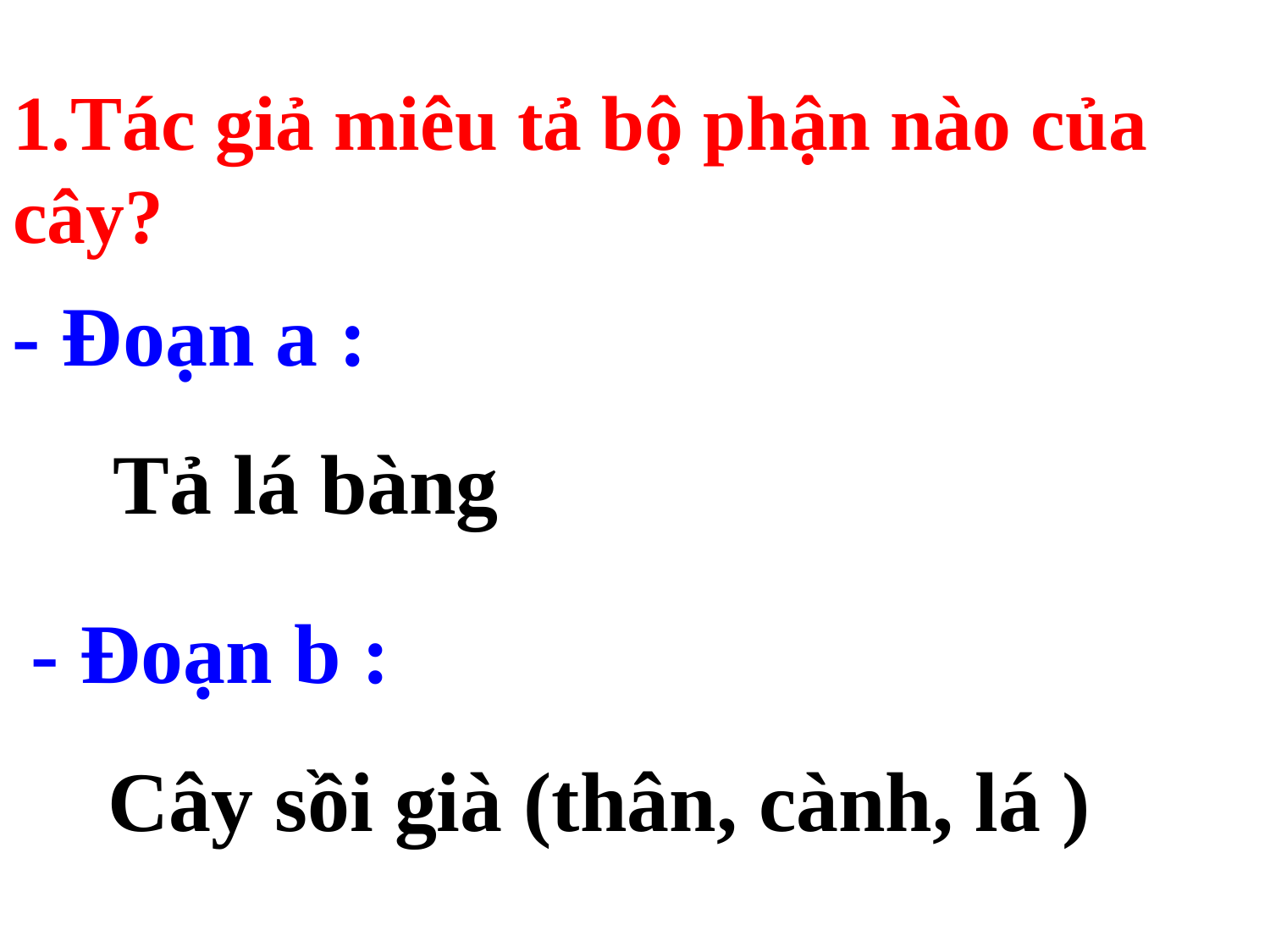

# 1.Tác giả miêu tả bộ phận nào của cây?
- Đoạn a :
Tả lá bàng
- Đoạn b :
  Cây sồi già (thân, cành, lá )